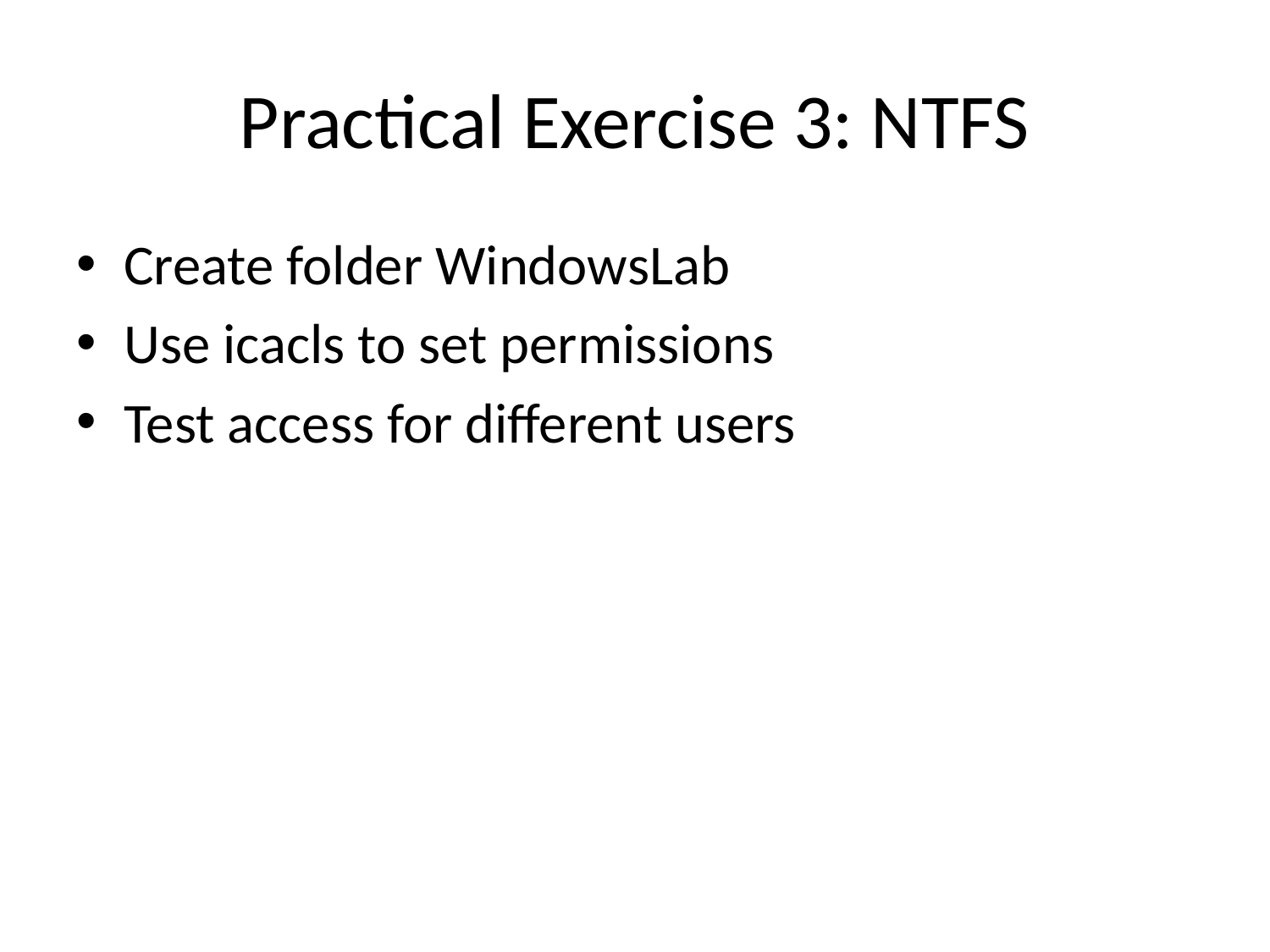

# Practical Exercise 3: NTFS
Create folder WindowsLab
Use icacls to set permissions
Test access for different users